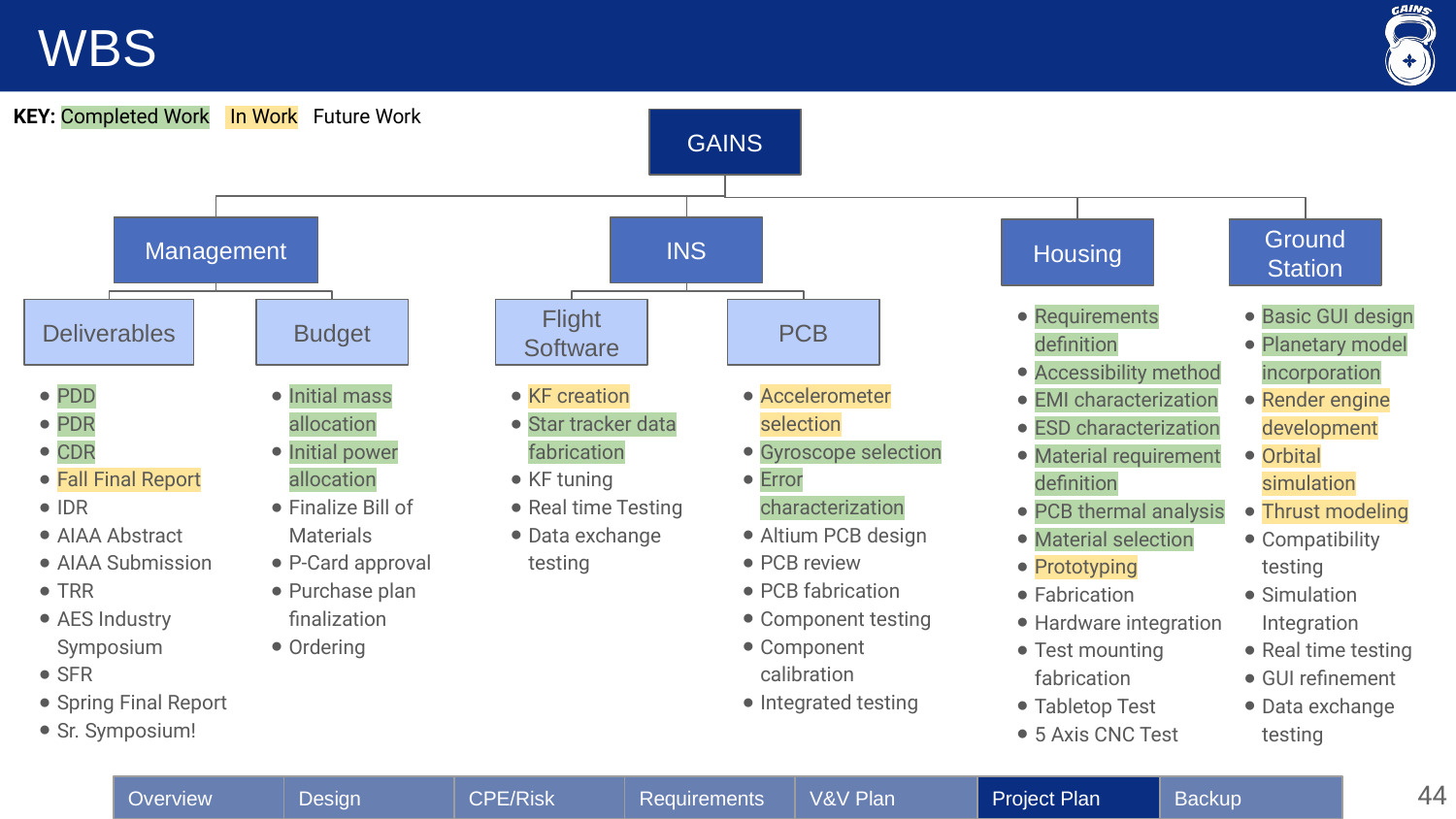

# WBS
KEY: Completed Work    In Work   Future Work
GAINS
Management
INS
Housing
Ground Station
Requirements definition
Accessibility method
EMI characterization
ESD characterization
Material requirement definition
PCB thermal analysis
Material selection
Prototyping
Fabrication
Hardware integration
Test mounting fabrication
Tabletop Test
5 Axis CNC Test
Basic GUI design
Planetary model incorporation
Render engine development
Orbital simulation
Thrust modeling
Compatibility testing
Simulation Integration
Real time testing
GUI refinement
Data exchange testing
Deliverables
Budget
Flight Software
PCB
PDD
PDR
CDR
Fall Final Report
IDR
AIAA Abstract
AIAA Submission
TRR
AES Industry Symposium
SFR
Spring Final Report
Sr. Symposium!
Initial mass allocation
Initial power allocation
Finalize Bill of Materials
P-Card approval
Purchase plan finalization
Ordering
KF creation
Star tracker data fabrication
KF tuning
Real time Testing
Data exchange testing

Accelerometer selection
Gyroscope selection
Error characterization
Altium PCB design
PCB review
PCB fabrication
Component testing
Component calibration
Integrated testing
44